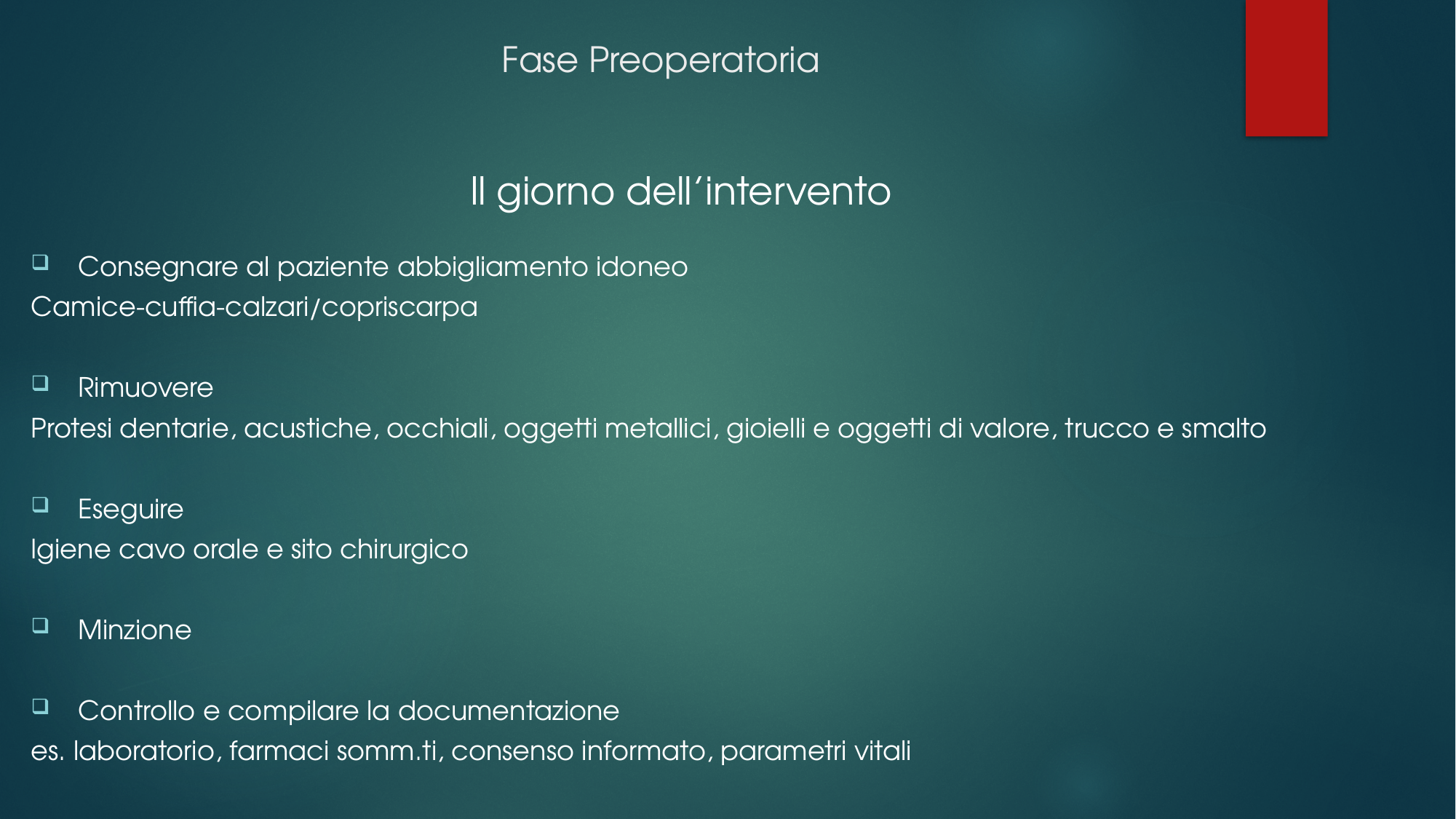

# Fase Preoperatoria
Il giorno dell’intervento

Consegnare al paziente abbigliamento idoneo
Camice-cuffia-calzari/copriscarpa

Rimuovere
Protesi dentarie, acustiche, occhiali, oggetti metallici, gioielli e oggetti di valore, trucco e smalto

Eseguire
Igiene cavo orale e sito chirurgico

Minzione

Controllo e compilare la documentazione
es. laboratorio, farmaci somm.ti, consenso informato, parametri vitali

Eventuali variazioni vanno segnalate tempestivamente sia all’anestesista che al chirurgo